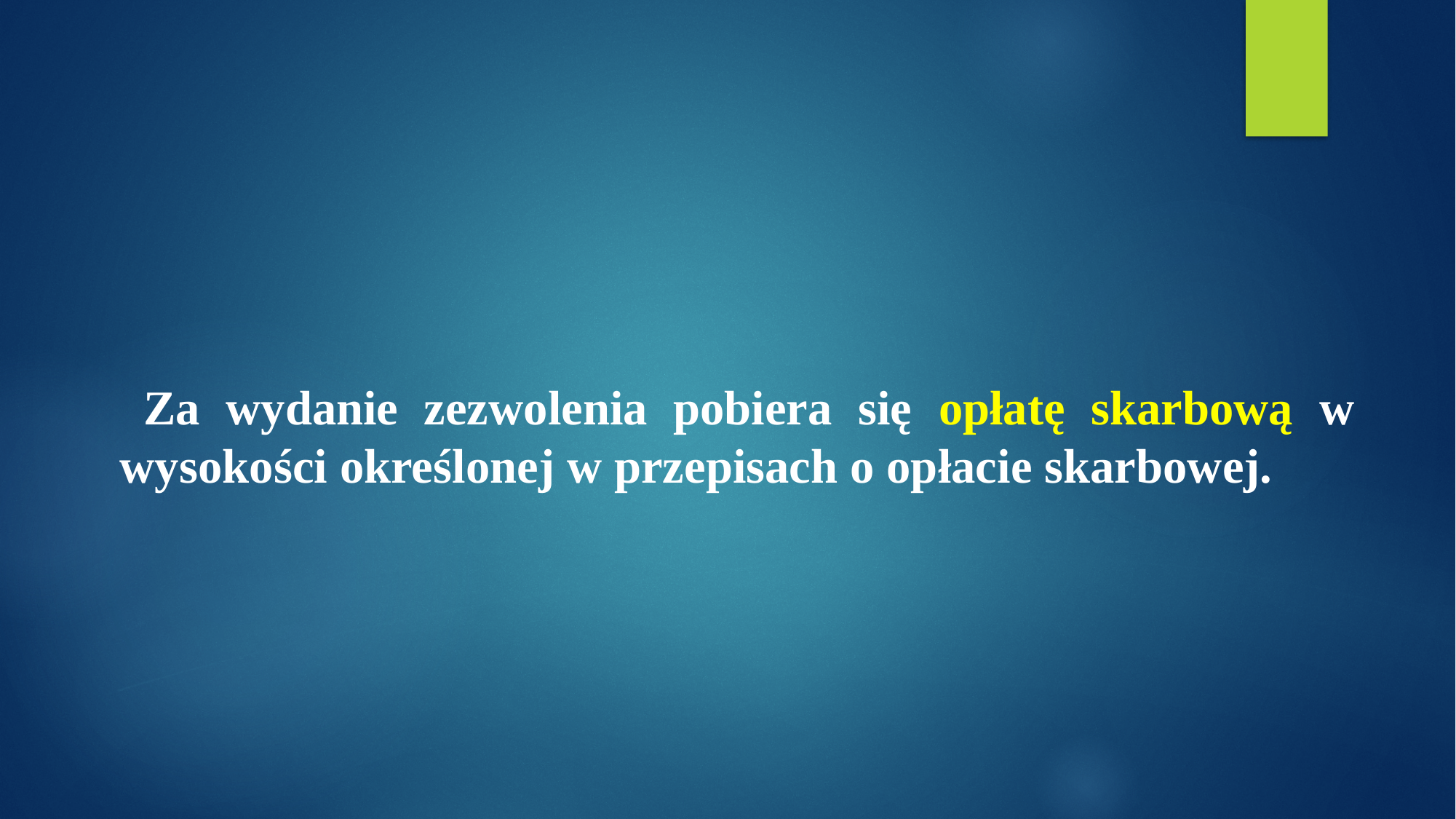

Za wydanie zezwolenia pobiera się opłatę skarbową w wysokości określonej w przepisach o opłacie skarbowej.